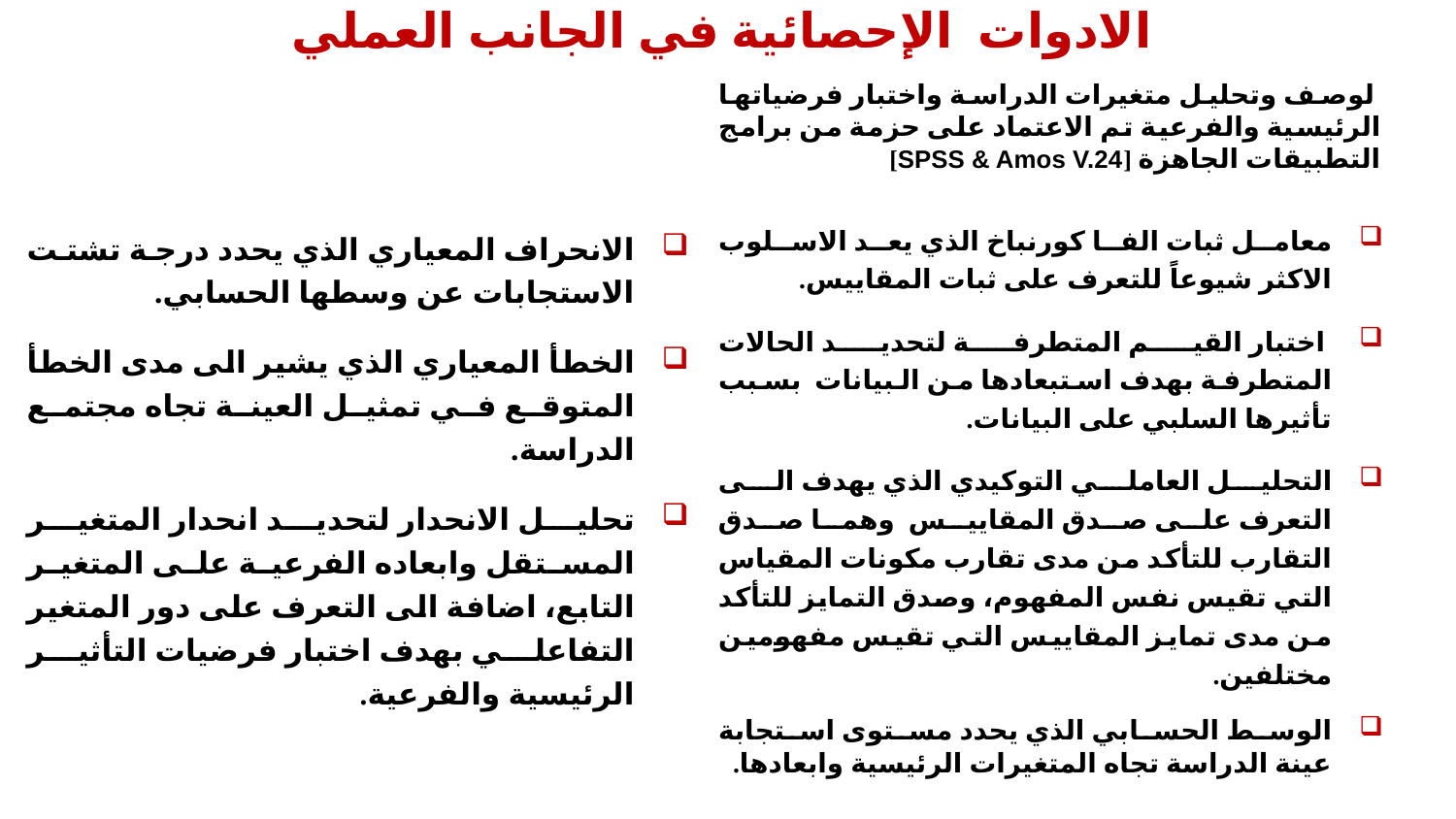

# الادوات  الإحصائية في الجانب العملي
 لوصف وتحليل متغيرات الدراسة واختبار فرضياتها الرئيسية والفرعية تم الاعتماد على حزمة من برامج التطبيقات الجاهزة [SPSS & Amos V.24]

معامل ثبات الفا كورنباخ الذي يعد الاسلوب الاكثر شيوعاً للتعرف على ثبات المقاييس.
 اختبار القيم المتطرفة لتحديد الحالات المتطرفة بهدف استبعادها من البيانات  بسبب تأثيرها السلبي على البيانات.
التحليل العاملي التوكيدي الذي يهدف الى التعرف على صدق المقاييس  وهما صدق التقارب للتأكد من مدى تقارب مكونات المقياس التي تقيس نفس المفهوم، وصدق التمايز للتأكد من مدى تمايز المقاييس التي تقيس مفهومين مختلفين.
الوسط الحسابي الذي يحدد مستوى استجابة عينة الدراسة تجاه المتغيرات الرئيسية وابعادها.

الانحراف المعياري الذي يحدد درجة تشتت الاستجابات عن وسطها الحسابي.
الخطأ المعياري الذي يشير الى مدى الخطأ المتوقع في تمثيل العينة تجاه مجتمع الدراسة.
تحليل الانحدار لتحديد انحدار المتغير المستقل وابعاده الفرعية على المتغير التابع، اضافة الى التعرف على دور المتغير التفاعلي بهدف اختبار فرضيات التأثير الرئيسية والفرعية.